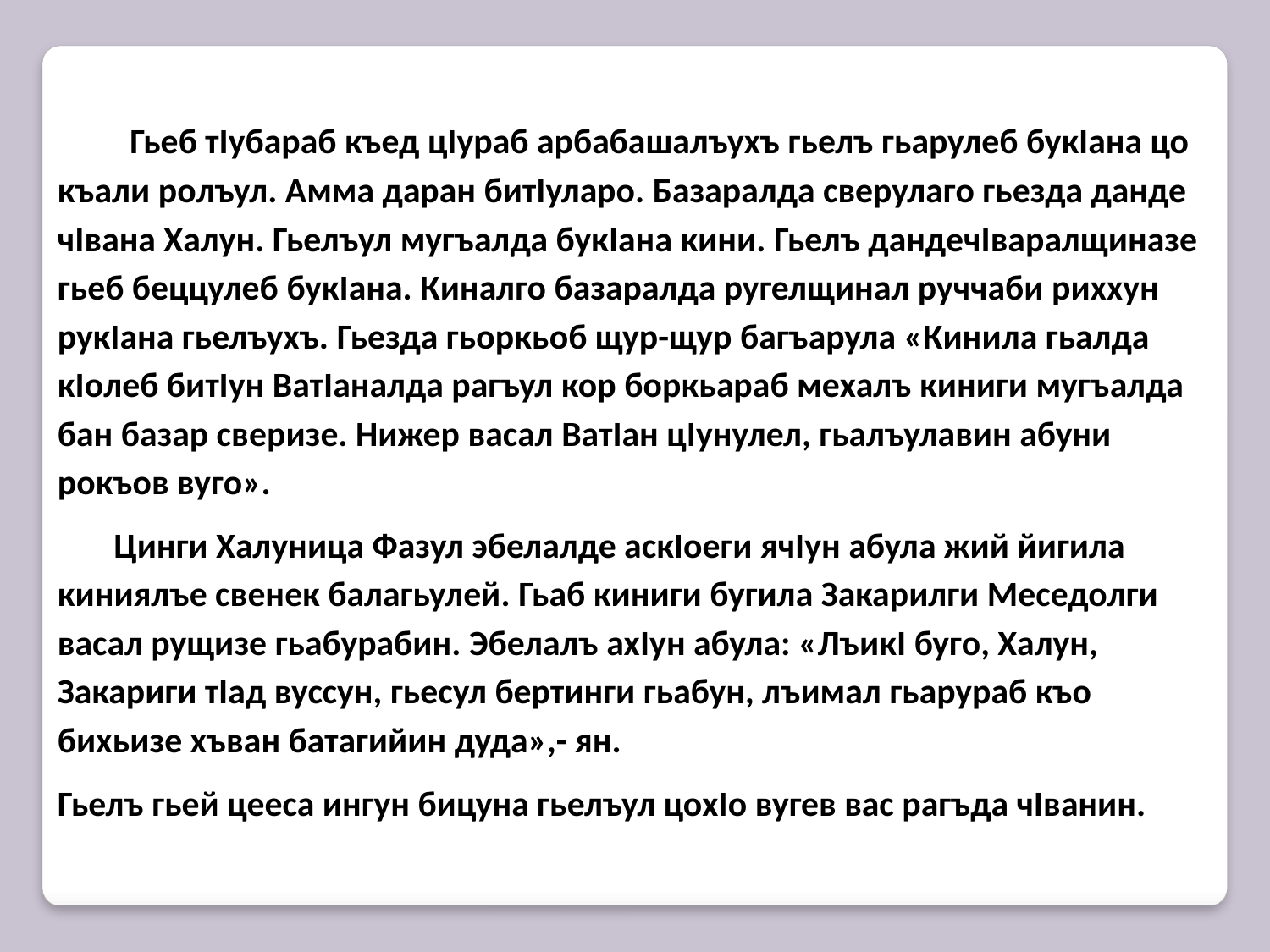

Гьеб тIубараб къед цIураб арбабашалъухъ гьелъ гьарулеб букIана цо къали ролъул. Амма даран битIуларо. Базаралда сверулаго гьезда данде чIвана Халун. Гьелъул мугъалда букIана кини. Гьелъ дандечIваралщиназе гьеб беццулеб букIана. Киналго базаралда ругелщинал руччаби риххун рукIана гьелъухъ. Гьезда гьоркьоб щур-щур багъарула «Кинила гьалда кIолеб битIун ВатIаналда рагъул кор боркьараб мехалъ киниги мугъалда бан базар сверизе. Нижер васал ВатIан цIунулел, гьалъулавин абуни рокъов вуго».
       Цинги Халуница Фазул эбелалде аскIоеги ячIун абула жий йигила киниялъе свенек балагьулей. Гьаб киниги бугила Закарилги Меседолги васал рущизе гьабурабин. Эбелалъ ахIун абула: «ЛъикI буго, Халун, Закариги тIад вуссун, гьесул бертинги гьабун, лъимал гьарураб къо бихьизе хъван батагийин дуда»,- ян.
Гьелъ гьей цееса ингун бицуна гьелъул цохIо вугев вас рагъда чIванин.